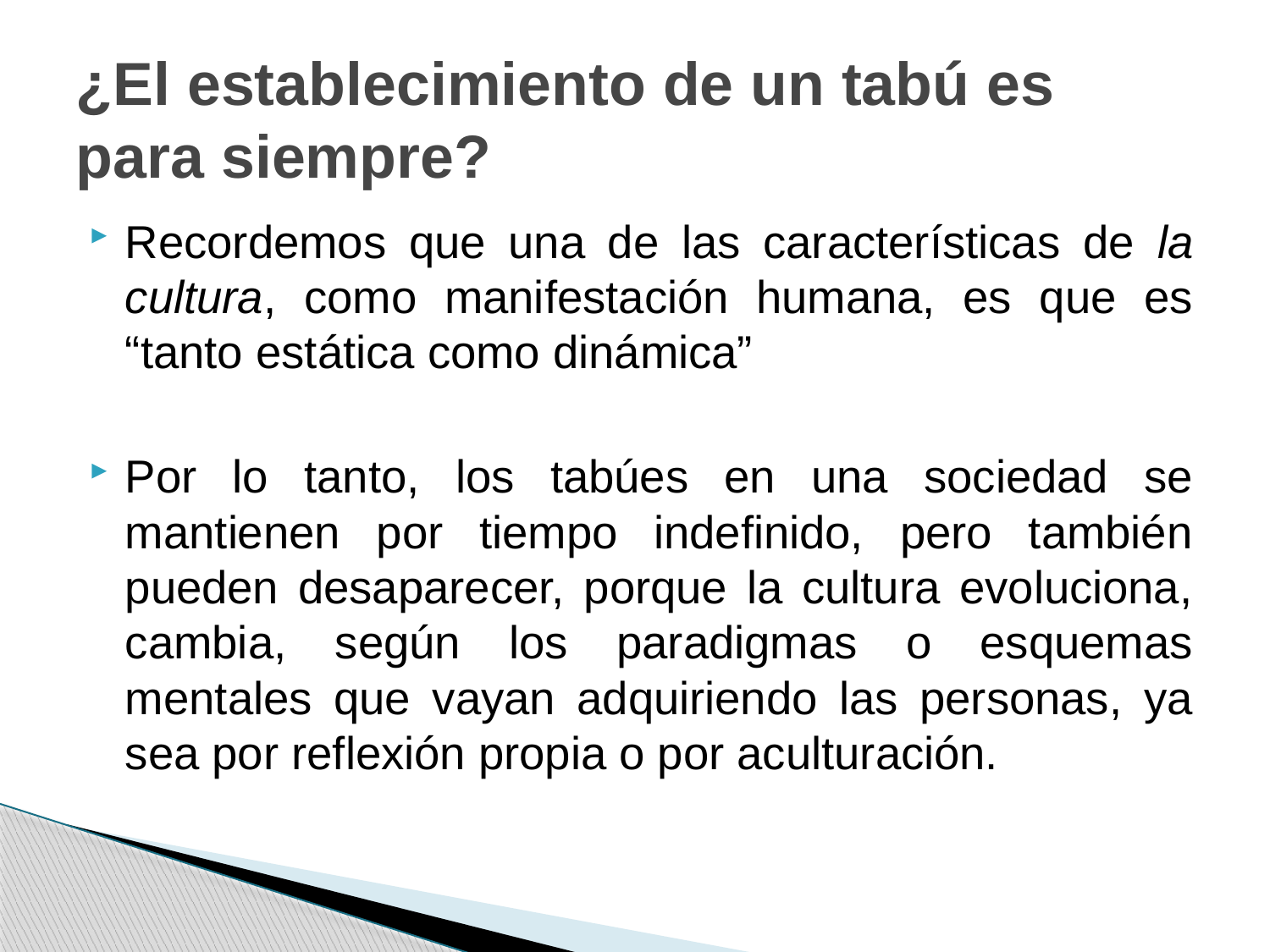

# ¿El establecimiento de un tabú es para siempre?
Recordemos que una de las características de la cultura, como manifestación humana, es que es “tanto estática como dinámica”

Por lo tanto, los tabúes en una sociedad se mantienen por tiempo indefinido, pero también pueden desaparecer, porque la cultura evoluciona, cambia, según los paradigmas o esquemas mentales que vayan adquiriendo las personas, ya sea por reflexión propia o por aculturación.